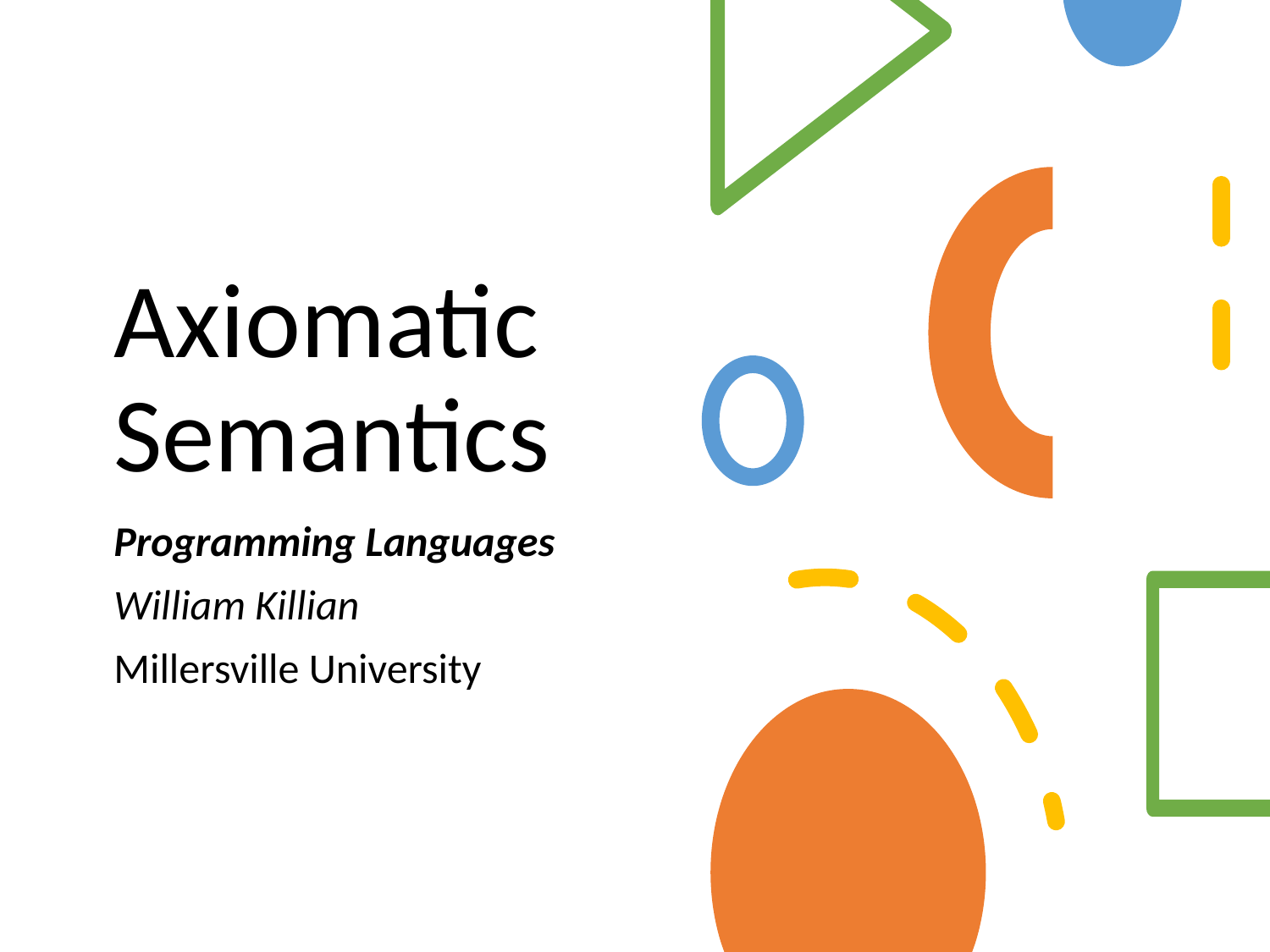

# Axiomatic Semantics

Programming Languages
William Killian
Millersville University